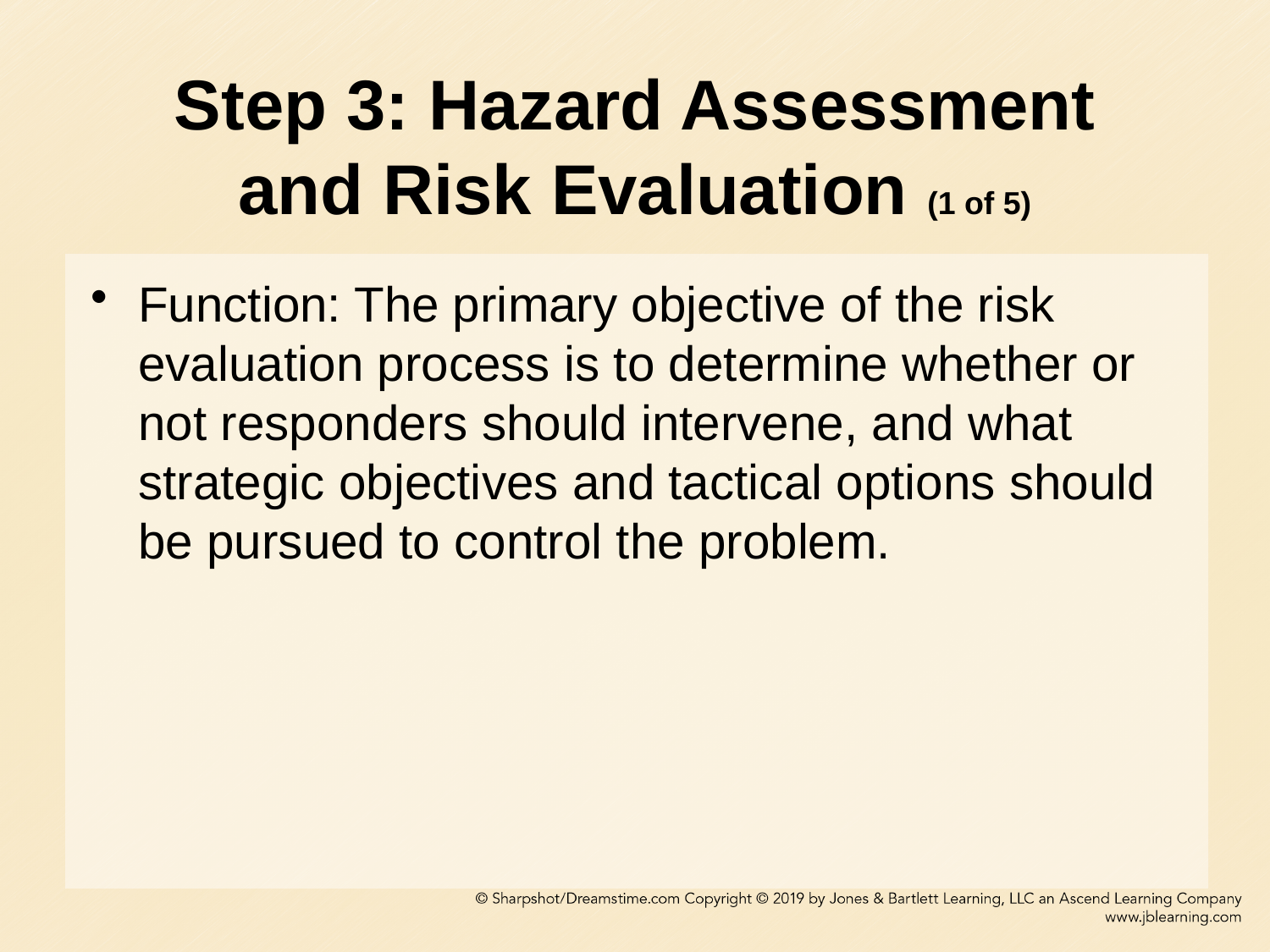

# Step 3: Hazard Assessment and Risk Evaluation (1 of 5)
Function: The primary objective of the risk evaluation process is to determine whether or not responders should intervene, and what strategic objectives and tactical options should be pursued to control the problem.